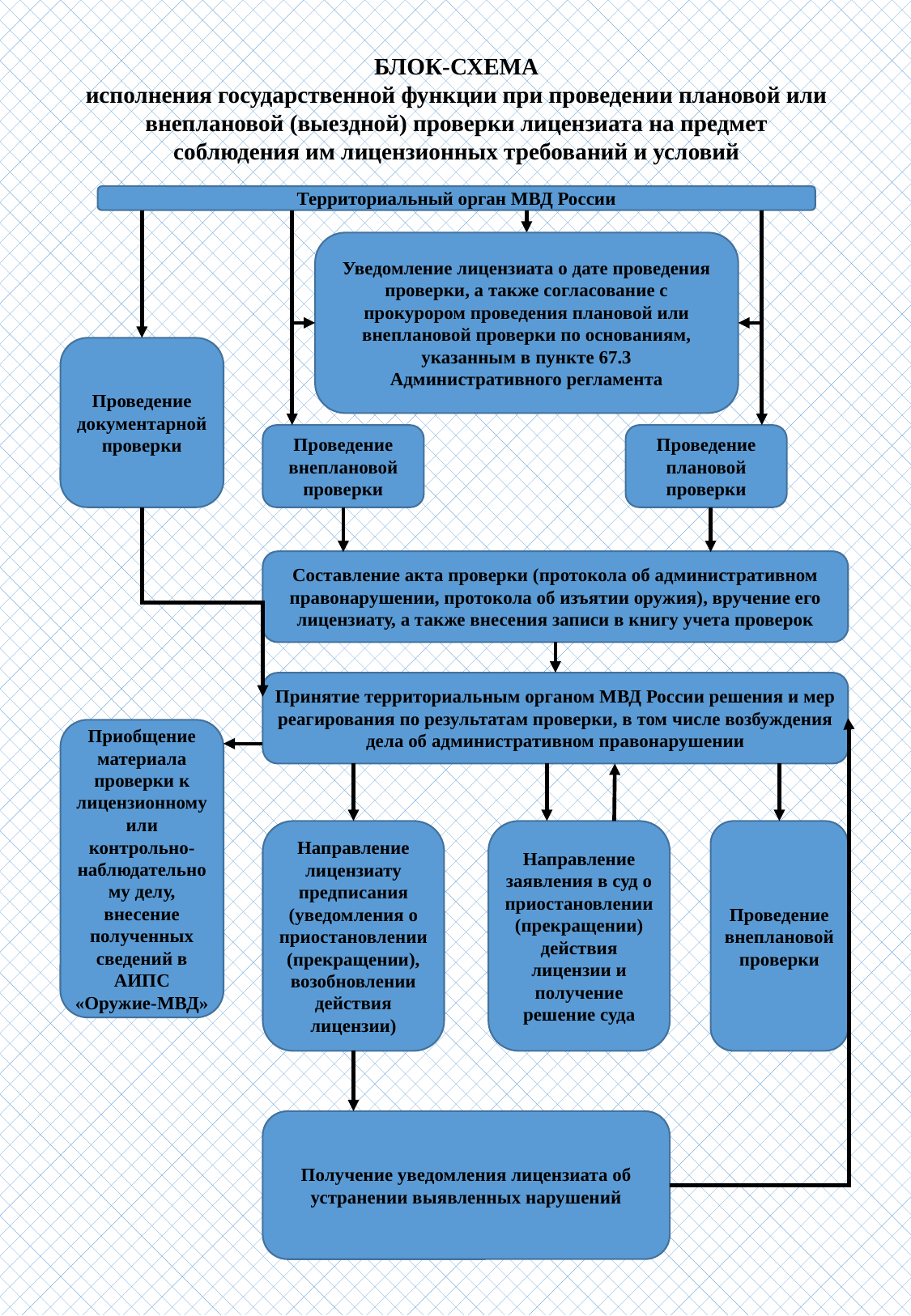

БЛОК-СХЕМА
исполнения государственной функции при проведении плановой или
внеплановой (выездной) проверки лицензиата на предмет
соблюдения им лицензионных требований и условий
Территориальный орган МВД России
Уведомление лицензиата о дате проведения проверки, а также согласование с прокурором проведения плановой или внеплановой проверки по основаниям, указанным в пункте 67.3 Административного регламента
Проведение документарной проверки
Проведение внеплановой проверки
Проведение плановой проверки
Составление акта проверки (протокола об административном правонарушении, протокола об изъятии оружия), вручение его лицензиату, а также внесения записи в книгу учета проверок
Принятие территориальным органом МВД России решения и мер реагирования по результатам проверки, в том числе возбуждения дела об административном правонарушении
Приобщение материала проверки к лицензионному или контрольно-наблюдательному делу, внесение полученных сведений в АИПС «Оружие-МВД»
Проведение внеплановой проверки
Направление лицензиату предписания (уведомления о приостановлении (прекращении), возобновлении действия лицензии)
Направление заявления в суд о приостановлении (прекращении) действия лицензии и получение решение суда
Получение уведомления лицензиата об устранении выявленных нарушений